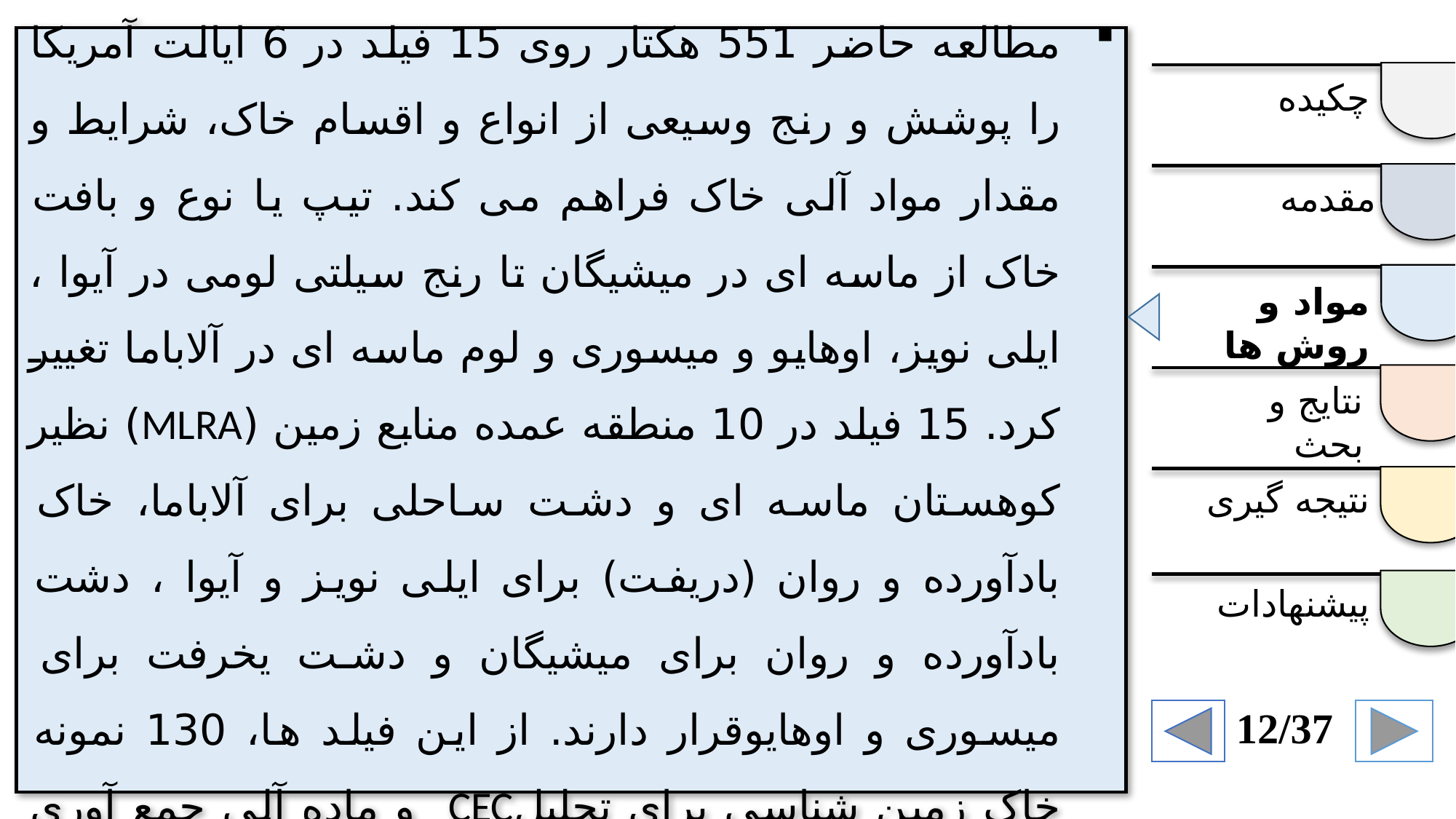

محل ها و مکان های تحقیق
مطالعه حاضر 551 هکتار روی 15 فیلد در 6 ایالت آمریکا را پوشش و رنج وسیعی از انواع و اقسام خاک، شرایط و مقدار مواد آلی خاک فراهم می کند. تیپ یا نوع و بافت خاک از ماسه ای در میشیگان تا رنج سیلتی لومی در آیوا ، ایلی نویز، اوهایو و میسوری و لوم ماسه ای در آلاباما تغییر کرد. 15 فیلد در 10 منطقه عمده منابع زمین (MLRA) نظیر کوهستان ماسه ای و دشت ساحلی برای آلاباما، خاک بادآورده و روان (دریفت) برای ایلی نویز و آیوا ، دشت بادآورده و روان برای میشیگان و دشت یخرفت برای میسوری و اوهایوقرار دارند. از این فیلد ها، 130 نمونه خاک زمین شناسی برای تحلیلCEC  و ماده آلی جمع آوری گردید.

چکیده

مقدمه

مواد و روش ها

نتایج و بحث

نتیجه گیری

پیشنهادات
12/37